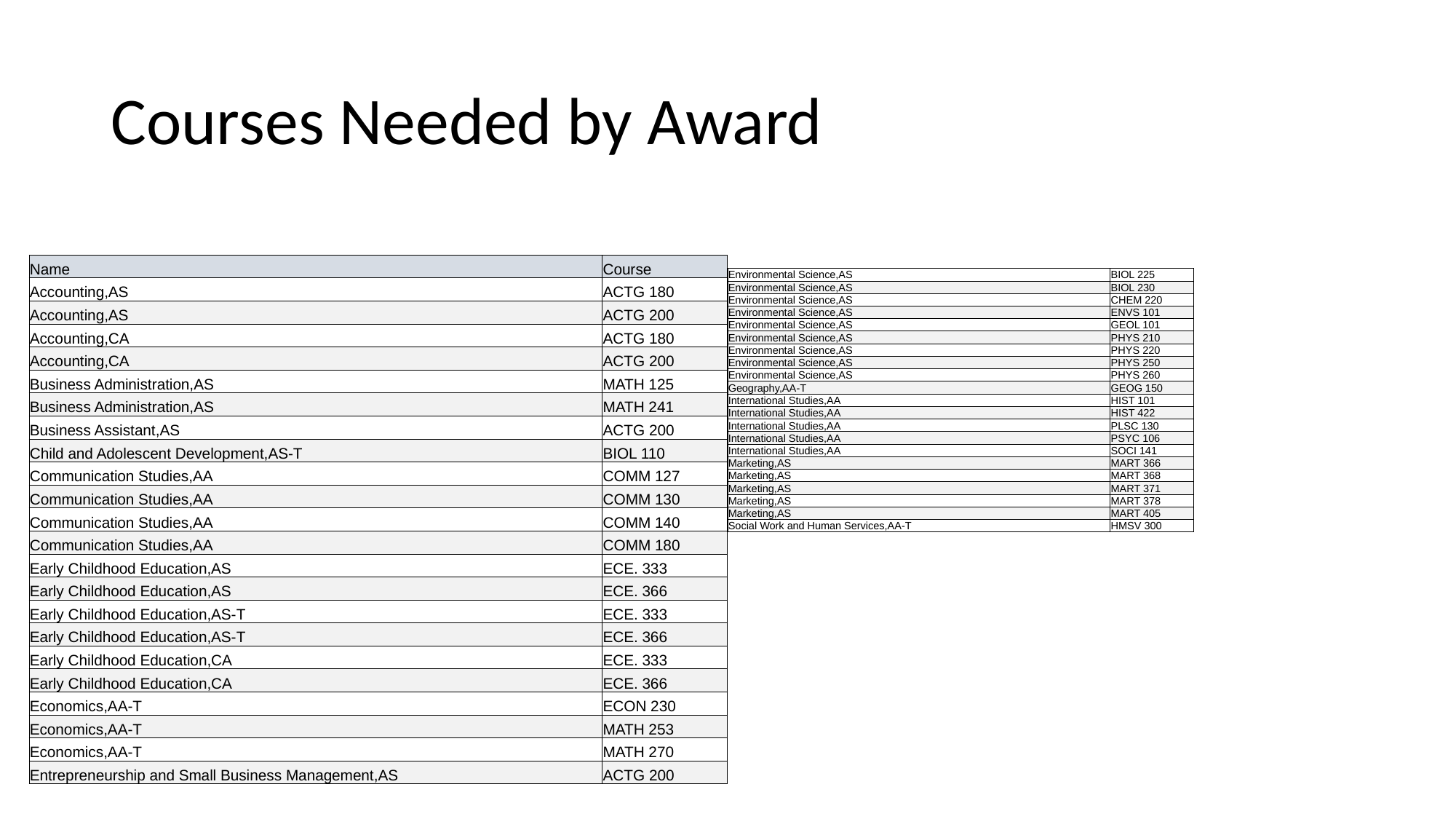

# Courses Needed by Award
| Name | Course |
| --- | --- |
| Accounting,AS | ACTG 180 |
| Accounting,AS | ACTG 200 |
| Accounting,CA | ACTG 180 |
| Accounting,CA | ACTG 200 |
| Business Administration,AS | MATH 125 |
| Business Administration,AS | MATH 241 |
| Business Assistant,AS | ACTG 200 |
| Child and Adolescent Development,AS-T | BIOL 110 |
| Communication Studies,AA | COMM 127 |
| Communication Studies,AA | COMM 130 |
| Communication Studies,AA | COMM 140 |
| Communication Studies,AA | COMM 180 |
| Early Childhood Education,AS | ECE. 333 |
| Early Childhood Education,AS | ECE. 366 |
| Early Childhood Education,AS-T | ECE. 333 |
| Early Childhood Education,AS-T | ECE. 366 |
| Early Childhood Education,CA | ECE. 333 |
| Early Childhood Education,CA | ECE. 366 |
| Economics,AA-T | ECON 230 |
| Economics,AA-T | MATH 253 |
| Economics,AA-T | MATH 270 |
| Entrepreneurship and Small Business Management,AS | ACTG 200 |
| Environmental Science,AS | BIOL 225 |
| --- | --- |
| Environmental Science,AS | BIOL 230 |
| Environmental Science,AS | CHEM 220 |
| Environmental Science,AS | ENVS 101 |
| Environmental Science,AS | GEOL 101 |
| Environmental Science,AS | PHYS 210 |
| Environmental Science,AS | PHYS 220 |
| Environmental Science,AS | PHYS 250 |
| Environmental Science,AS | PHYS 260 |
| Geography,AA-T | GEOG 150 |
| International Studies,AA | HIST 101 |
| International Studies,AA | HIST 422 |
| International Studies,AA | PLSC 130 |
| International Studies,AA | PSYC 106 |
| International Studies,AA | SOCI 141 |
| Marketing,AS | MART 366 |
| Marketing,AS | MART 368 |
| Marketing,AS | MART 371 |
| Marketing,AS | MART 378 |
| Marketing,AS | MART 405 |
| Social Work and Human Services,AA-T | HMSV 300 |